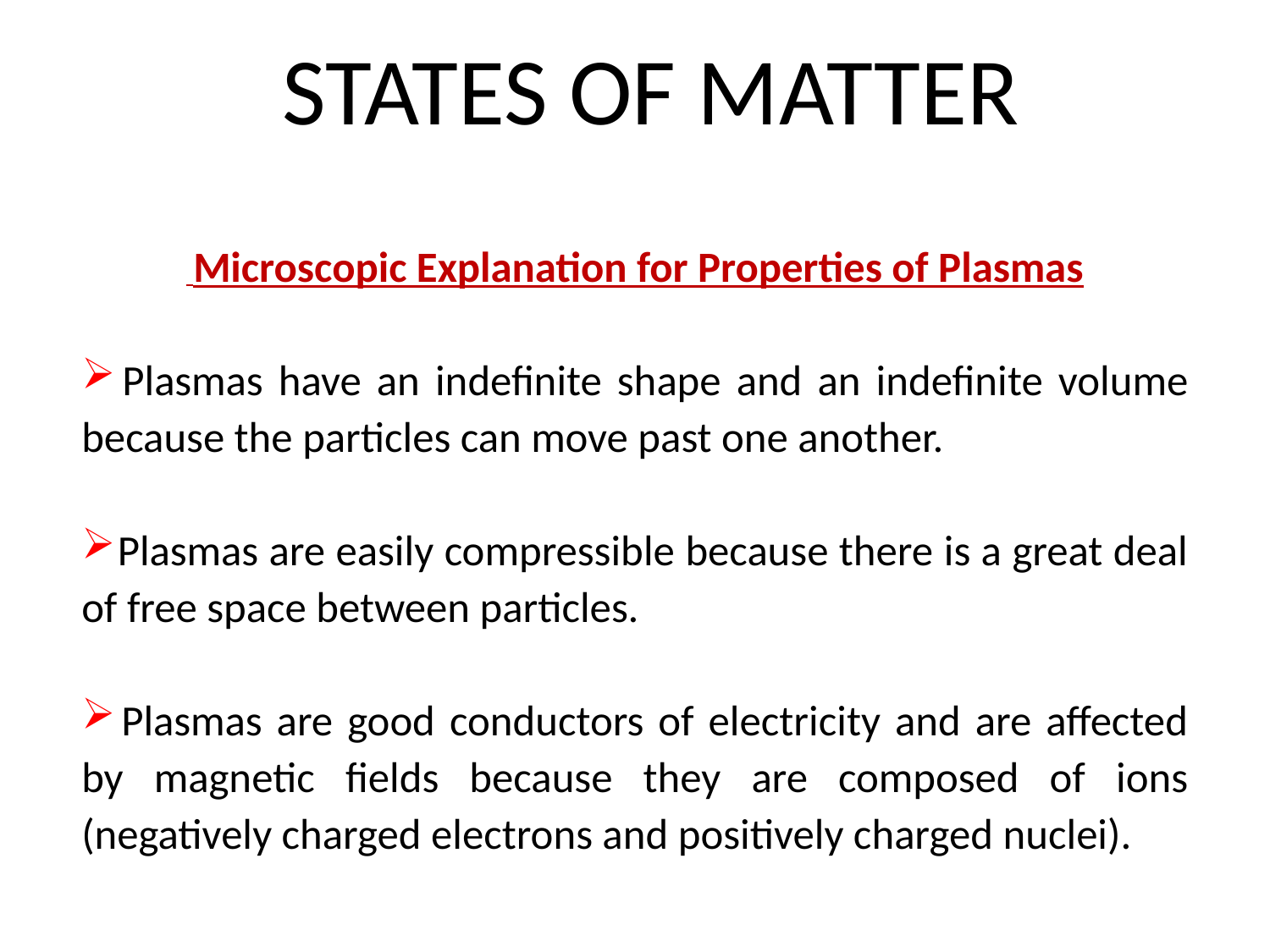

# STATES OF MATTER
 Microscopic Explanation for Properties of Plasmas

 Plasmas have an indefinite shape and an indefinite volume because the particles can move past one another.

 Plasmas are easily compressible because there is a great deal of free space between particles.

 Plasmas are good conductors of electricity and are affected by magnetic fields because they are composed of ions (negatively charged electrons and positively charged nuclei).